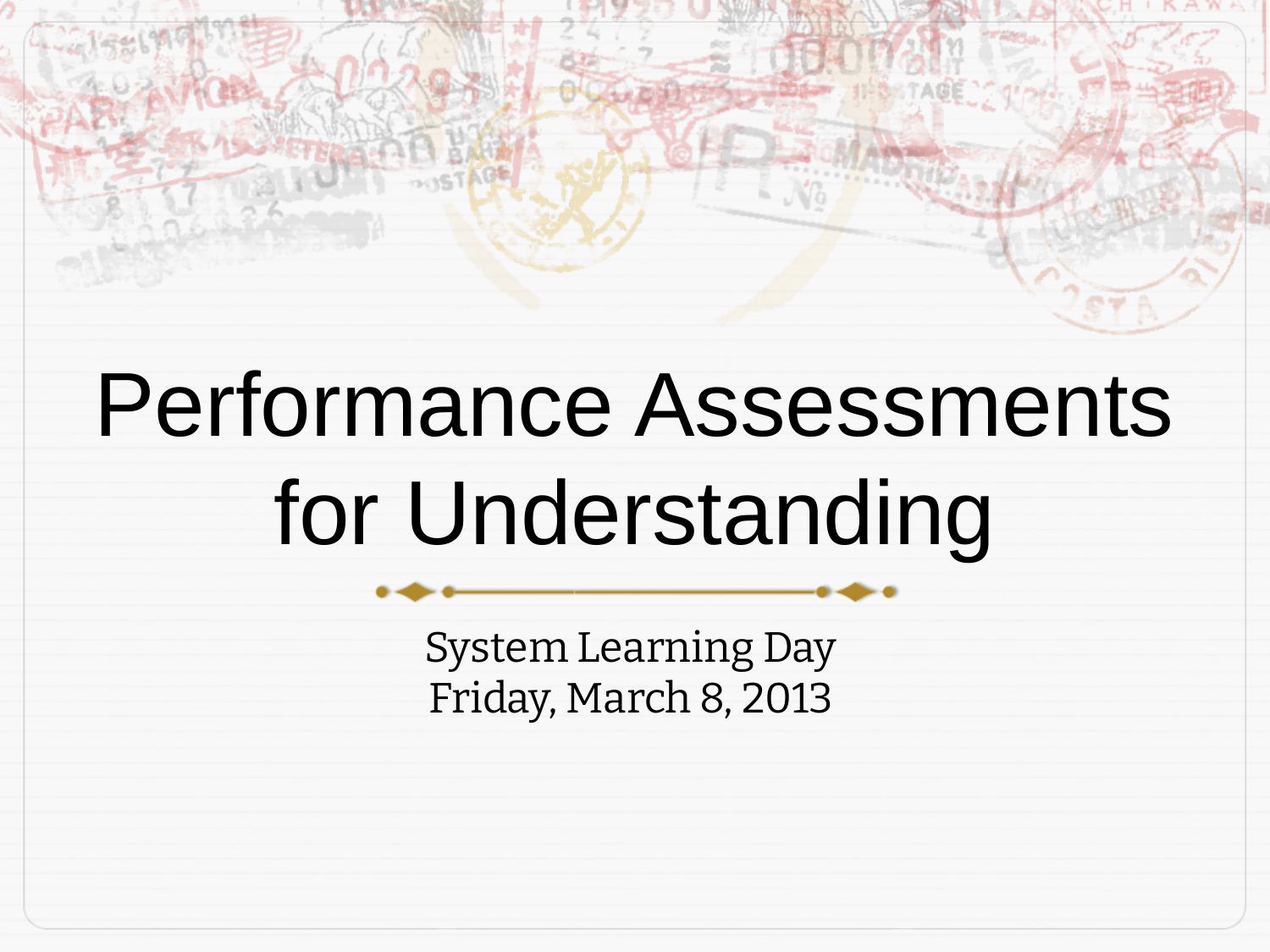

# Performance Assessments for Understanding
System Learning Day
Friday, March 8, 2013